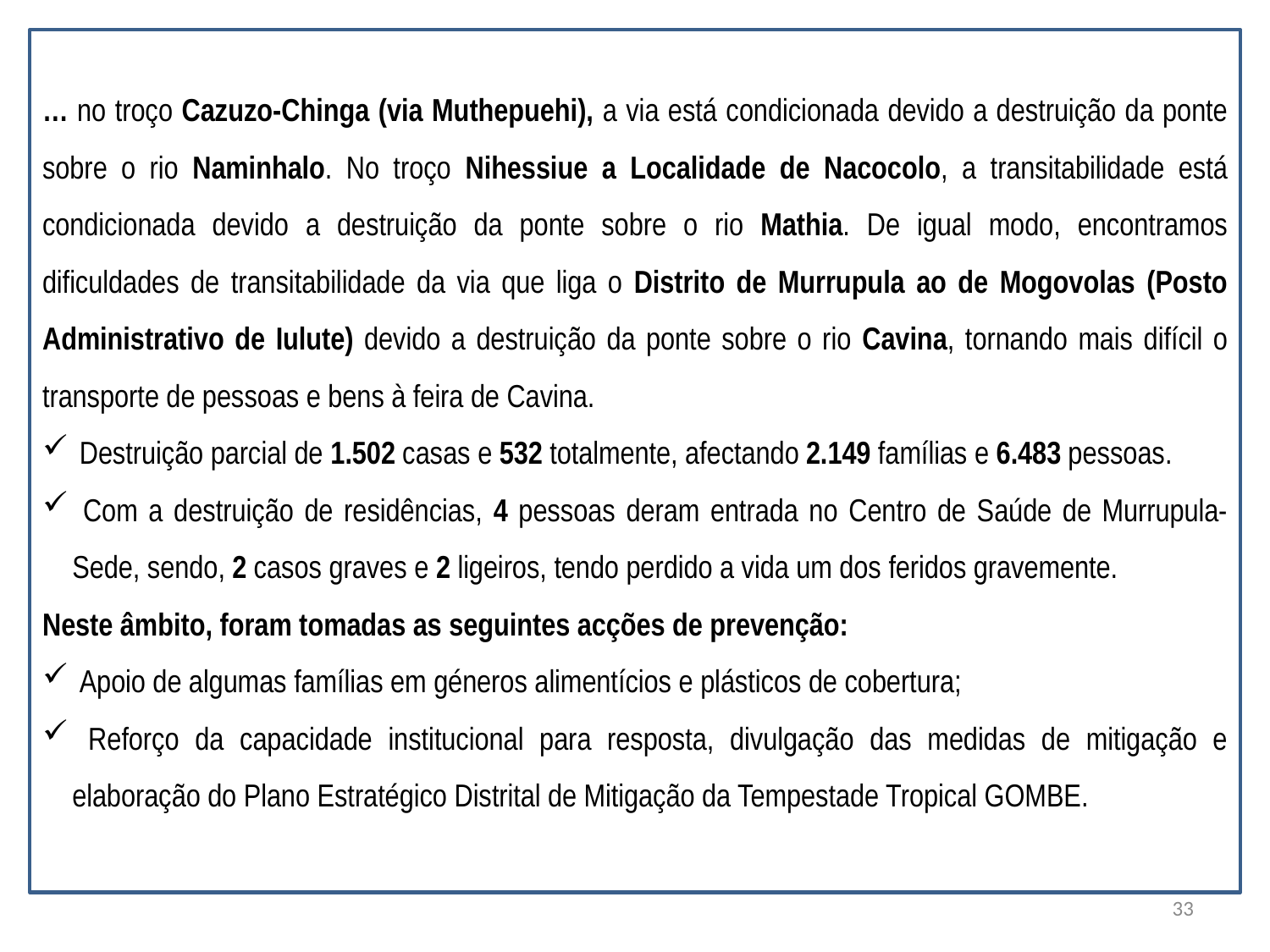

… no troço Cazuzo-Chinga (via Muthepuehi), a via está condicionada devido a destruição da ponte sobre o rio Naminhalo. No troço Nihessiue a Localidade de Nacocolo, a transitabilidade está condicionada devido a destruição da ponte sobre o rio Mathia. De igual modo, encontramos dificuldades de transitabilidade da via que liga o Distrito de Murrupula ao de Mogovolas (Posto Administrativo de Iulute) devido a destruição da ponte sobre o rio Cavina, tornando mais difícil o transporte de pessoas e bens à feira de Cavina.
 Destruição parcial de 1.502 casas e 532 totalmente, afectando 2.149 famílias e 6.483 pessoas.
 Com a destruição de residências, 4 pessoas deram entrada no Centro de Saúde de Murrupula-Sede, sendo, 2 casos graves e 2 ligeiros, tendo perdido a vida um dos feridos gravemente.
Neste âmbito, foram tomadas as seguintes acções de prevenção:
 Apoio de algumas famílias em géneros alimentícios e plásticos de cobertura;
 Reforço da capacidade institucional para resposta, divulgação das medidas de mitigação e elaboração do Plano Estratégico Distrital de Mitigação da Tempestade Tropical GOMBE.

33